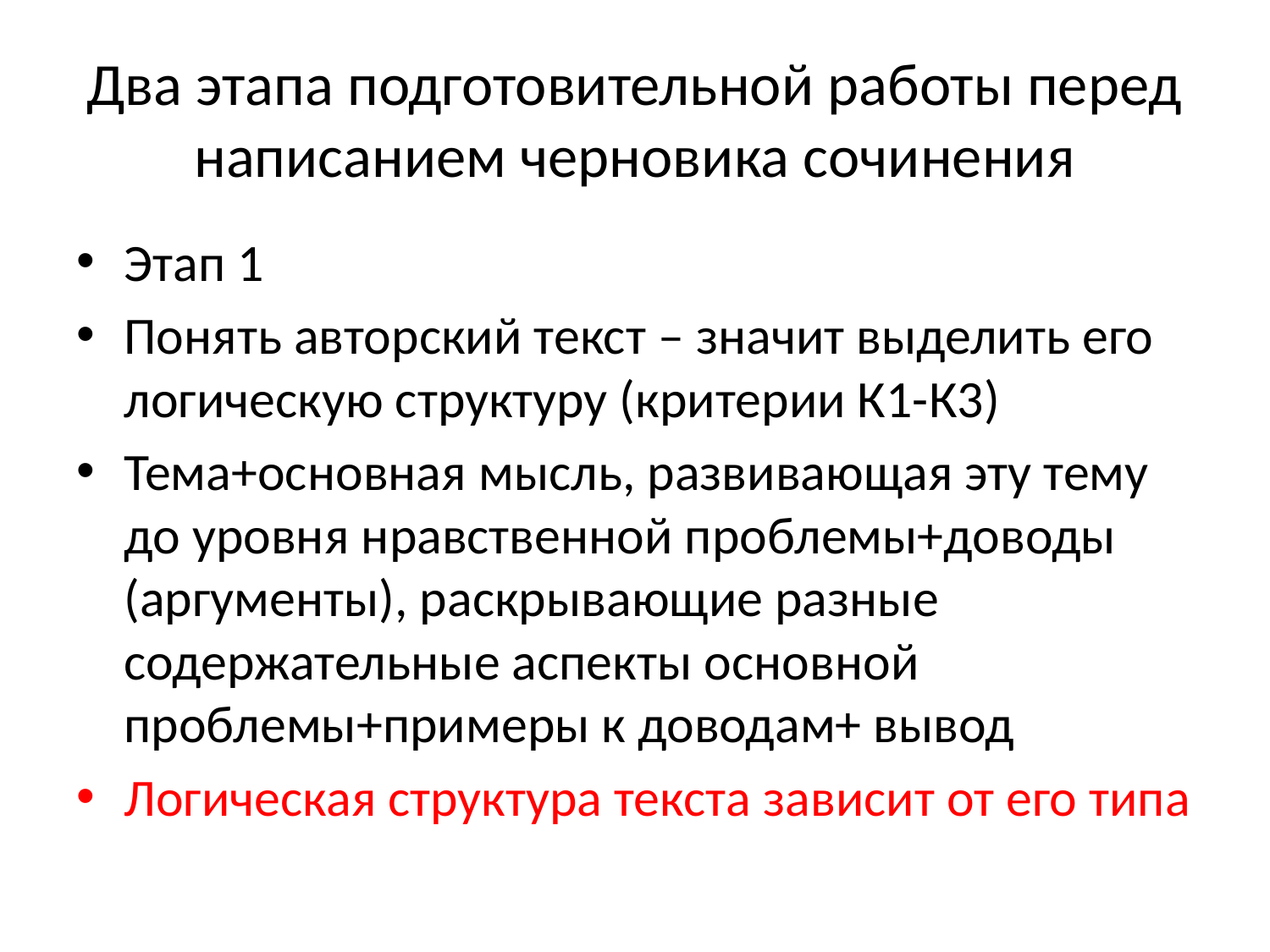

# Два этапа подготовительной работы перед написанием черновика сочинения
Этап 1
Понять авторский текст – значит выделить его логическую структуру (критерии К1-К3)
Тема+основная мысль, развивающая эту тему до уровня нравственной проблемы+доводы (аргументы), раскрывающие разные содержательные аспекты основной проблемы+примеры к доводам+ вывод
Логическая структура текста зависит от его типа